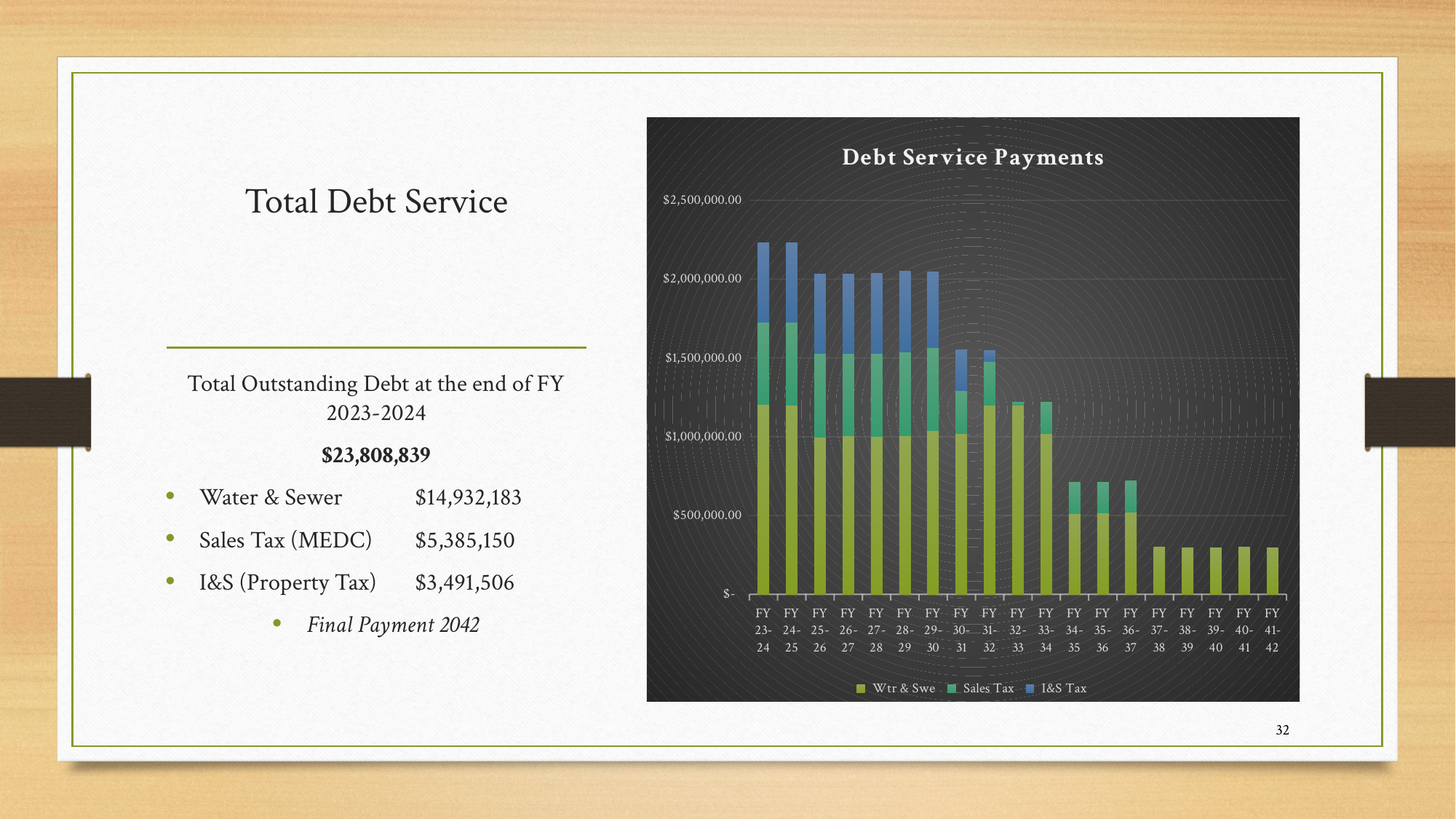

# Total Debt Service

### Chart: Debt Service Payments

| Category |  Wtr & Swe  |  Sales Tax  |  I&S Tax  |
|---|---|---|---|
| FY 23-24 | 1203729.0 | 524225.0 | 502825.0 |
| FY 24-25 | 1202245.0 | 525125.0 | 503425.0 |
| FY 25-26 | 999191.0 | 527925.0 | 505925.0 |
| FY 26-27 | 1005600.0 | 523750.0 | 503950.0 |
| FY 27-28 | 1003624.0 | 524675.0 | 506875.0 |
| FY 28-29 | 1007407.0 | 529750.0 | 514418.0 |
| FY 29-30 | 1037558.0 | 527500.0 | 479717.0 |
| FY 30-31 | 1022000.0 | 271950.0 | 255450.0 |
| FY 31-32 | 1201904.0 | 275700.0 | 67196.0 |
| FY 32-33 | 1199925.0 | 18475.0 | 0.0 |
| FY 33-34 | 1019400.0 | 198600.0 | 0.0 |
| FY 34-35 | 514200.0 | 196800.0 | 0.0 |
| FY 35-36 | 517800.0 | 194800.0 | 0.0 |
| FY 36-37 | 520600.0 | 197600.0 | 0.0 |
| FY 37-38 | 297600.0 | None | None |
| FY 38-39 | 292800.0 | None | None |
| FY 39-40 | 292800.0 | None | None |
| FY 40-41 | 297400.0 | None | None |
| FY 41-42 | 296400.0 | None | None |
Total Outstanding Debt at the end of FY 2023-2024
$23,808,839
Water & Sewer		$14,932,183
Sales Tax (MEDC) 		$5,385,150
I&S (Property Tax) 	$3,491,506
Final Payment 2042
32